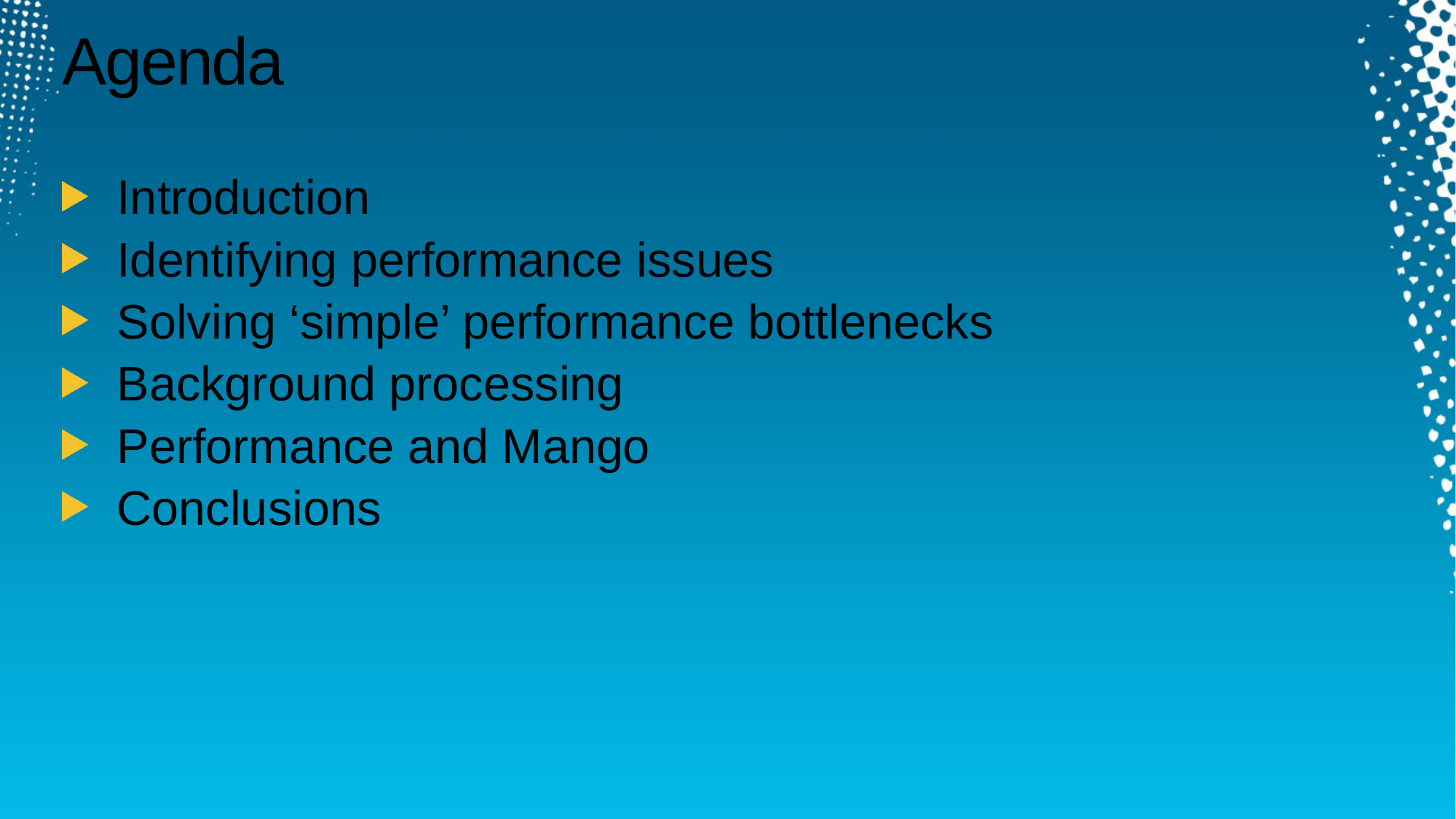

# Agenda
Introduction
Identifying performance issues
Solving ‘simple’ performance bottlenecks
Background processing
Performance and Mango
Conclusions